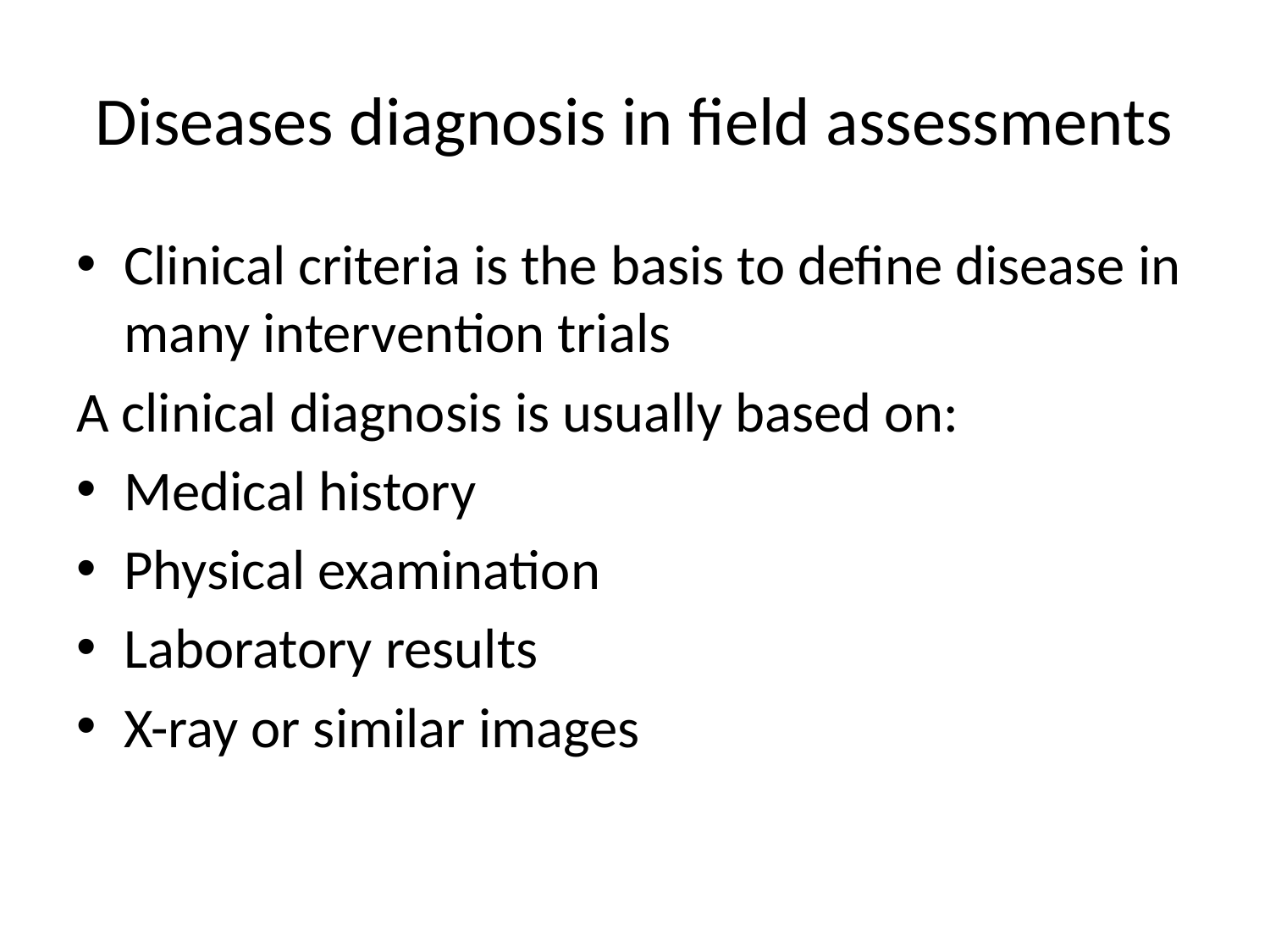

# Diseases diagnosis in field assessments
Clinical criteria is the basis to define disease in many intervention trials
A clinical diagnosis is usually based on:
Medical history
Physical examination
Laboratory results
X-ray or similar images